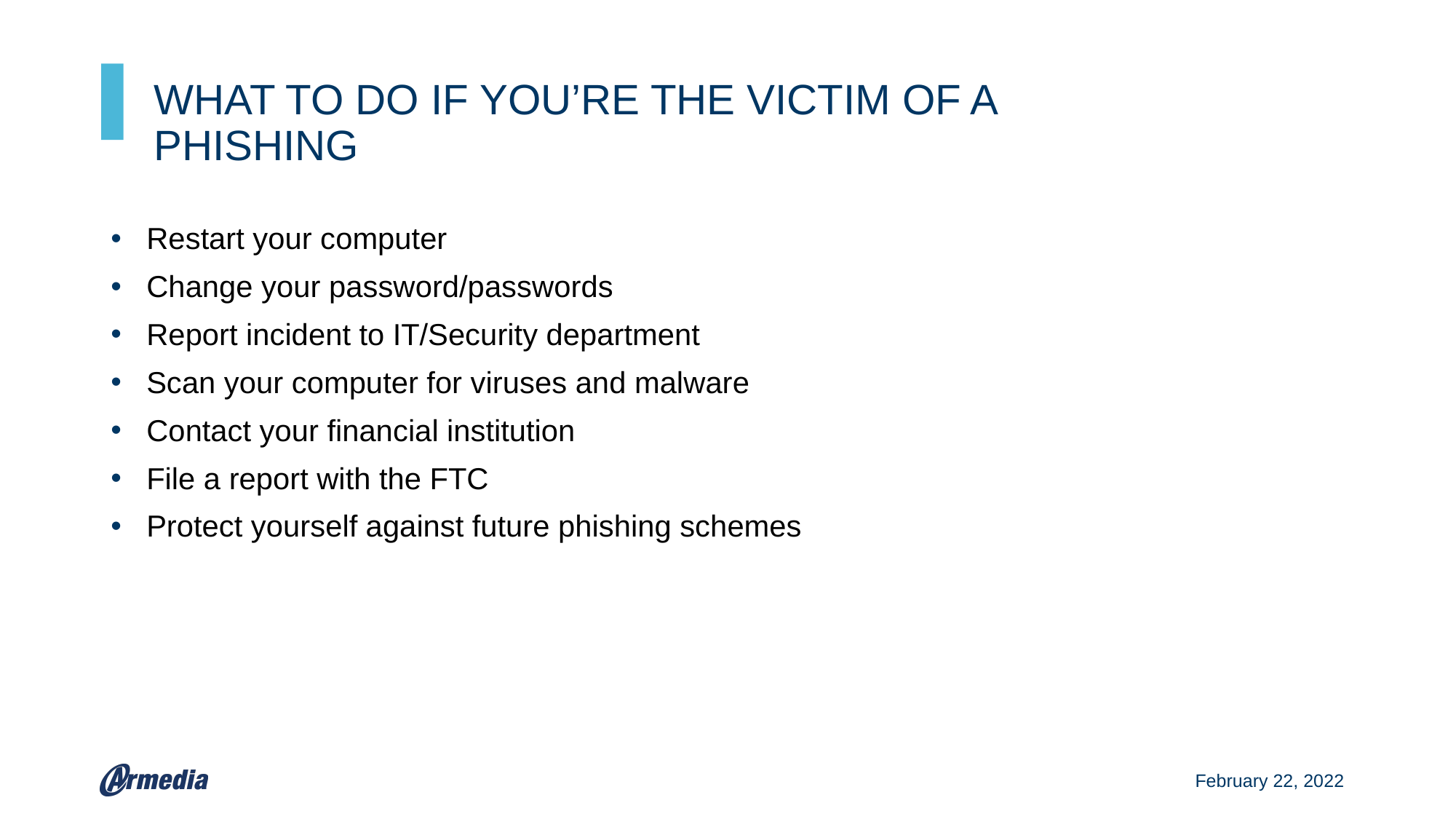

WHAT TO DO IF YOU’RE THE VICTIM OF A PHISHING
 Restart your computer
 Change your password/passwords
 Report incident to IT/Security department
 Scan your computer for viruses and malware
 Contact your financial institution
 File a report with the FTC
 Protect yourself against future phishing schemes
February 22, 2022